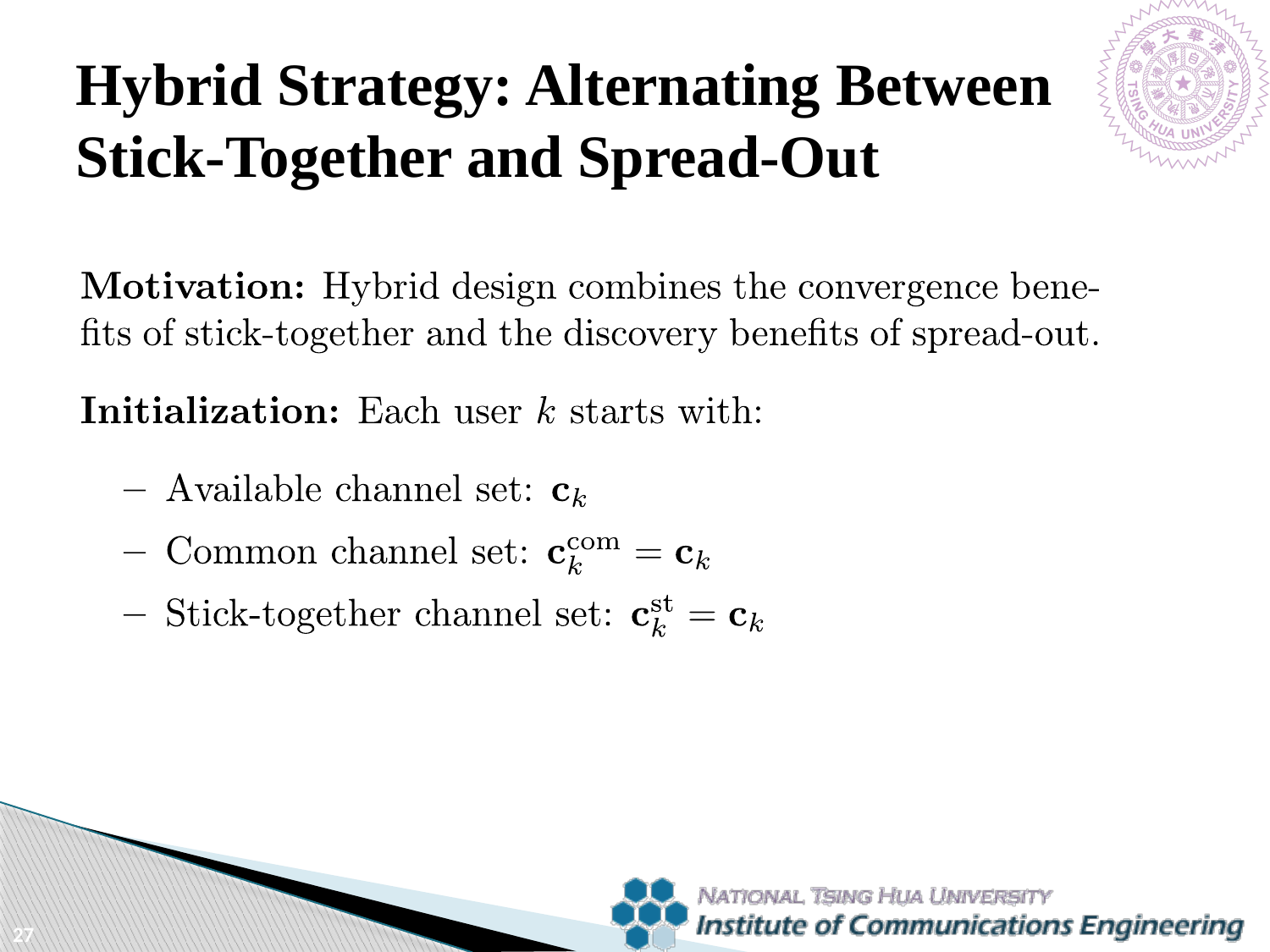

# Hybrid Strategy: Alternating Between Stick-Together and Spread-Out

27